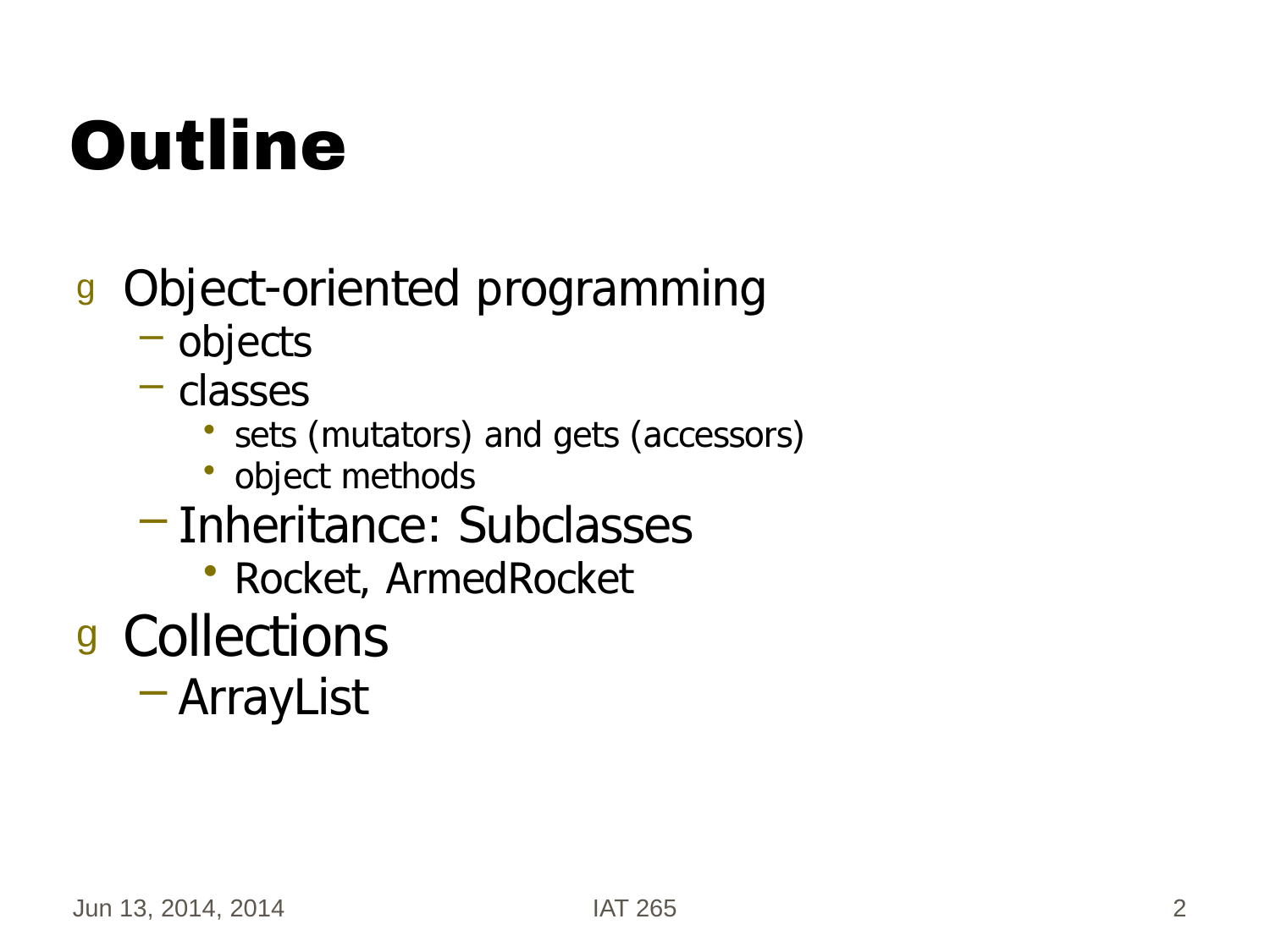

# Outline
Object-oriented programming
objects
classes
sets (mutators) and gets (accessors)
object methods
Inheritance: Subclasses
Rocket, ArmedRocket
Collections
ArrayList

Jun 13, 2014, 2014
IAT 265
2